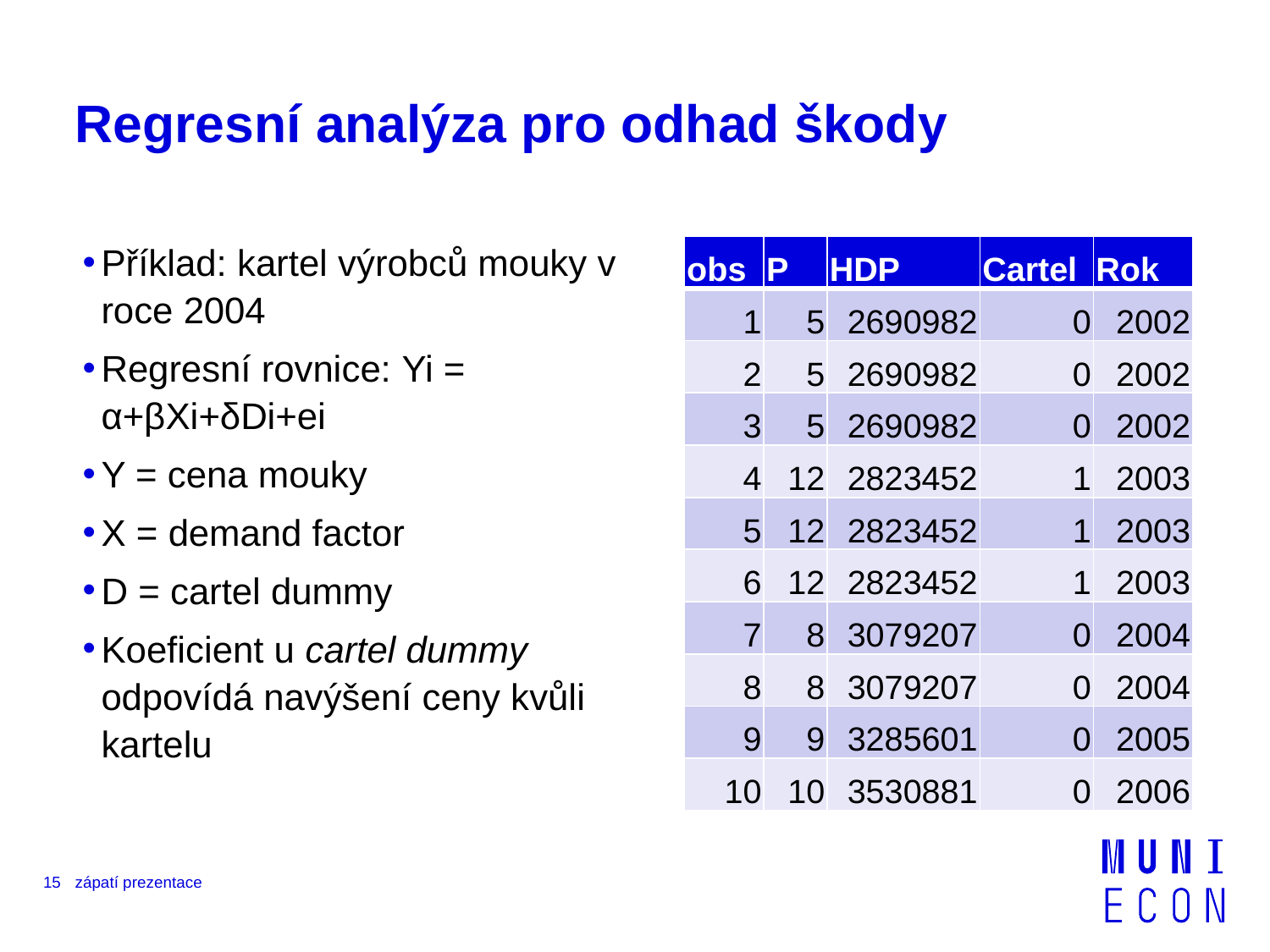

# Regresní analýza pro odhad škody
Příklad: kartel výrobců mouky v roce 2004
Regresní rovnice: Yi = α+βXi+δDi+ei
Y = cena mouky
X = demand factor
D = cartel dummy
Koeficient u cartel dummy odpovídá navýšení ceny kvůli kartelu
| obs | P | HDP | Cartel | Rok |
| --- | --- | --- | --- | --- |
| 1 | 5 | 2690982 | 0 | 2002 |
| 2 | 5 | 2690982 | 0 | 2002 |
| 3 | 5 | 2690982 | 0 | 2002 |
| 4 | 12 | 2823452 | 1 | 2003 |
| 5 | 12 | 2823452 | 1 | 2003 |
| 6 | 12 | 2823452 | 1 | 2003 |
| 7 | 8 | 3079207 | 0 | 2004 |
| 8 | 8 | 3079207 | 0 | 2004 |
| 9 | 9 | 3285601 | 0 | 2005 |
| 10 | 10 | 3530881 | 0 | 2006 |
15
zápatí prezentace